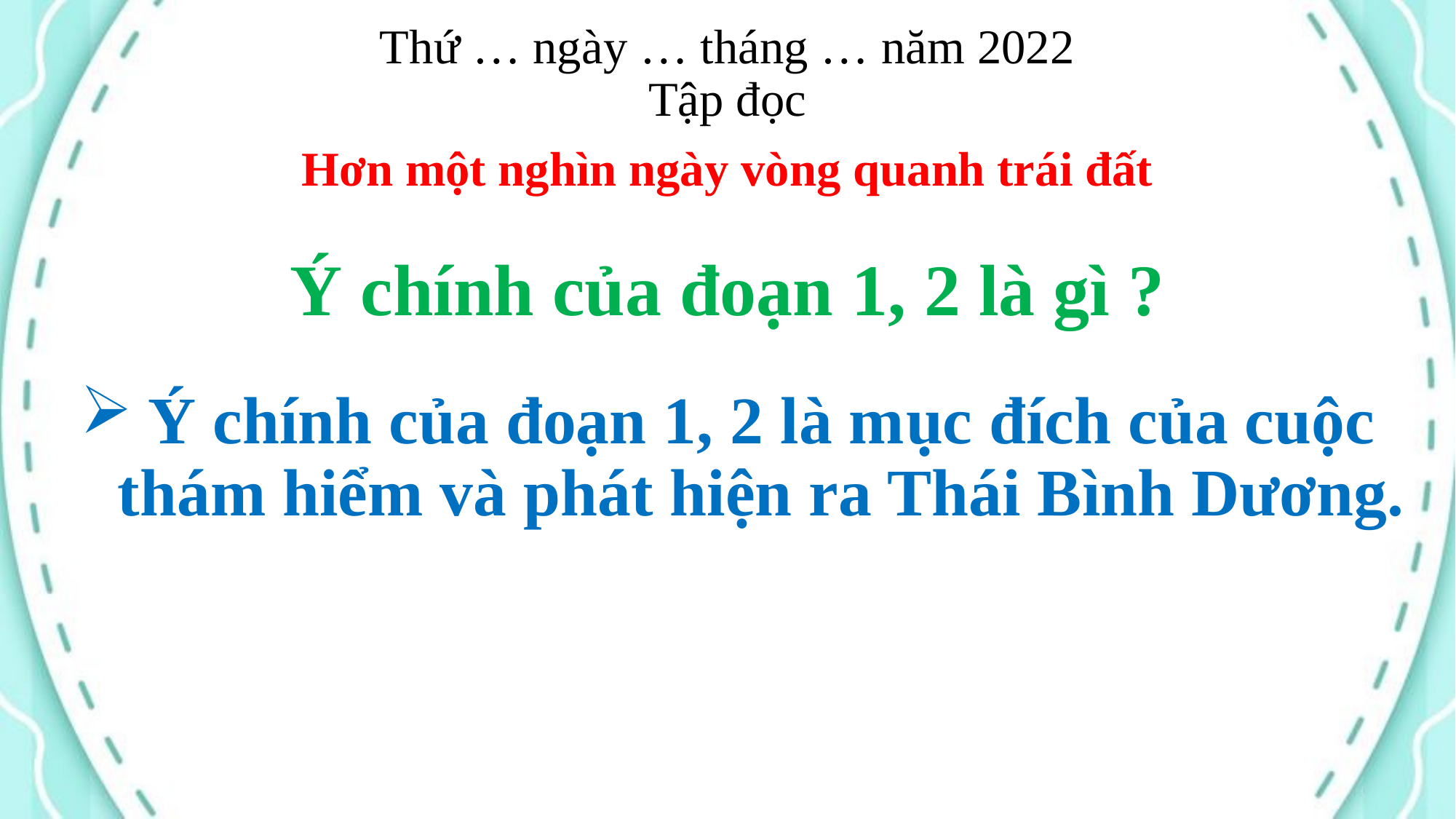

Thứ … ngày … tháng … năm 2022
Tập đọc
Hơn một nghìn ngày vòng quanh trái đất
Ý chính của đoạn 1, 2 là gì ?
Ý chính của đoạn 1, 2 là mục đích của cuộc thám hiểm và phát hiện ra Thái Bình Dương.